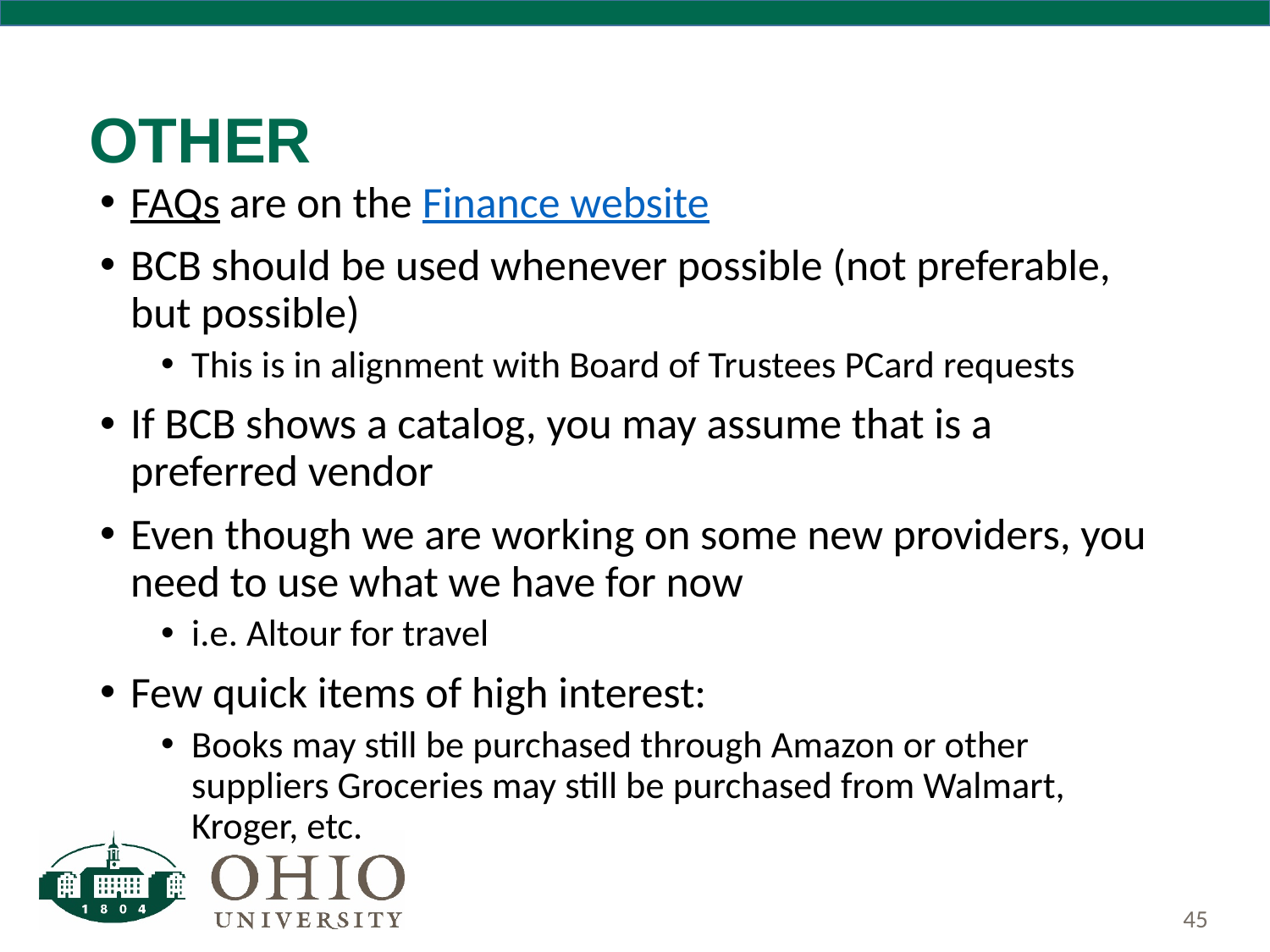

# Other
FAQs are on the Finance website
BCB should be used whenever possible (not preferable, but possible)
This is in alignment with Board of Trustees PCard requests
If BCB shows a catalog, you may assume that is a preferred vendor
Even though we are working on some new providers, you need to use what we have for now
i.e. Altour for travel
Few quick items of high interest:
Books may still be purchased through Amazon or other suppliers Groceries may still be purchased from Walmart, Kroger, etc.